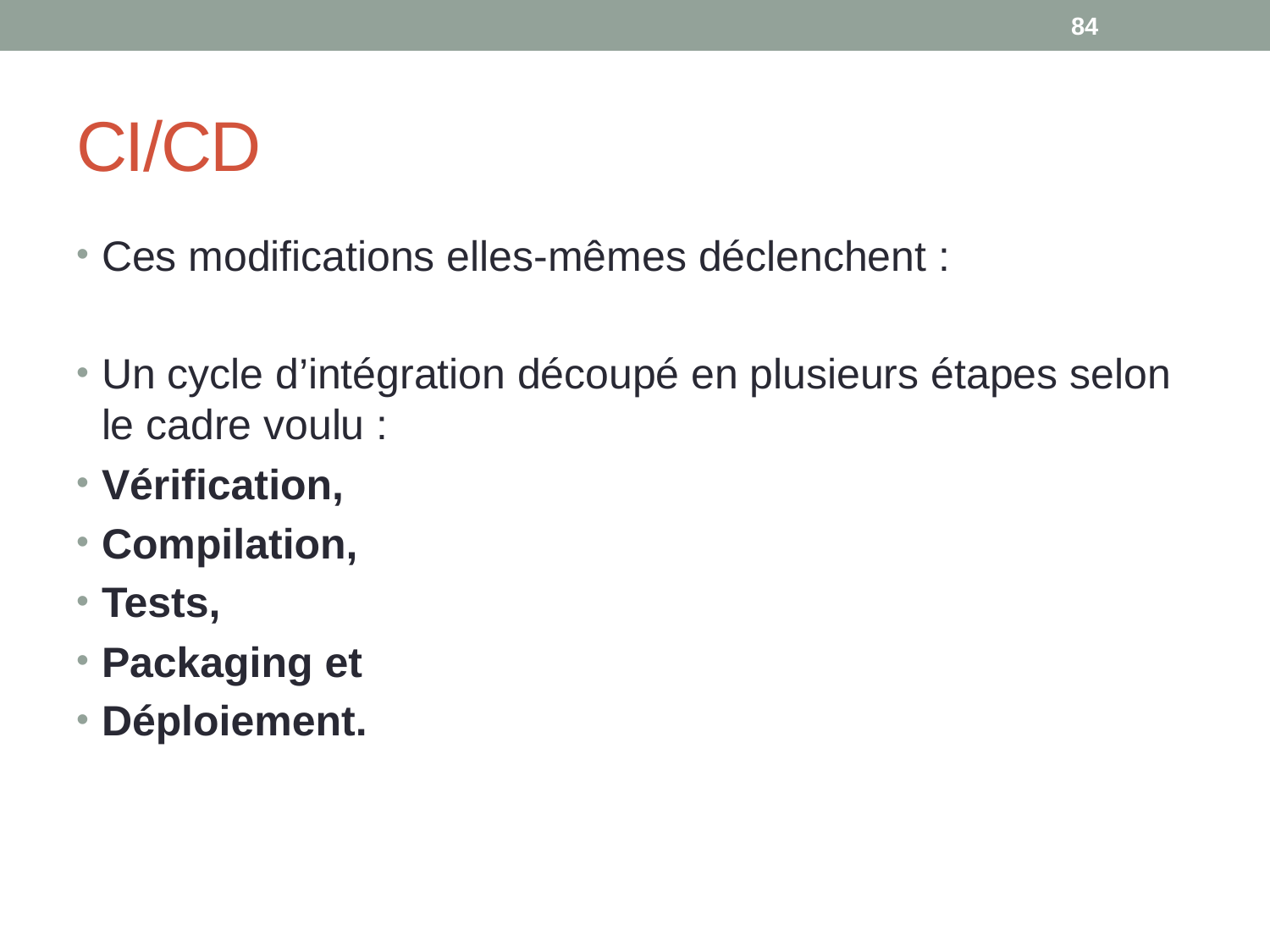

84
# CI/CD
Ces modifications elles-mêmes déclenchent :

Un cycle d’intégration découpé en plusieurs étapes selon le cadre voulu :
Vérification,
Compilation,
Tests,
Packaging et
Déploiement.